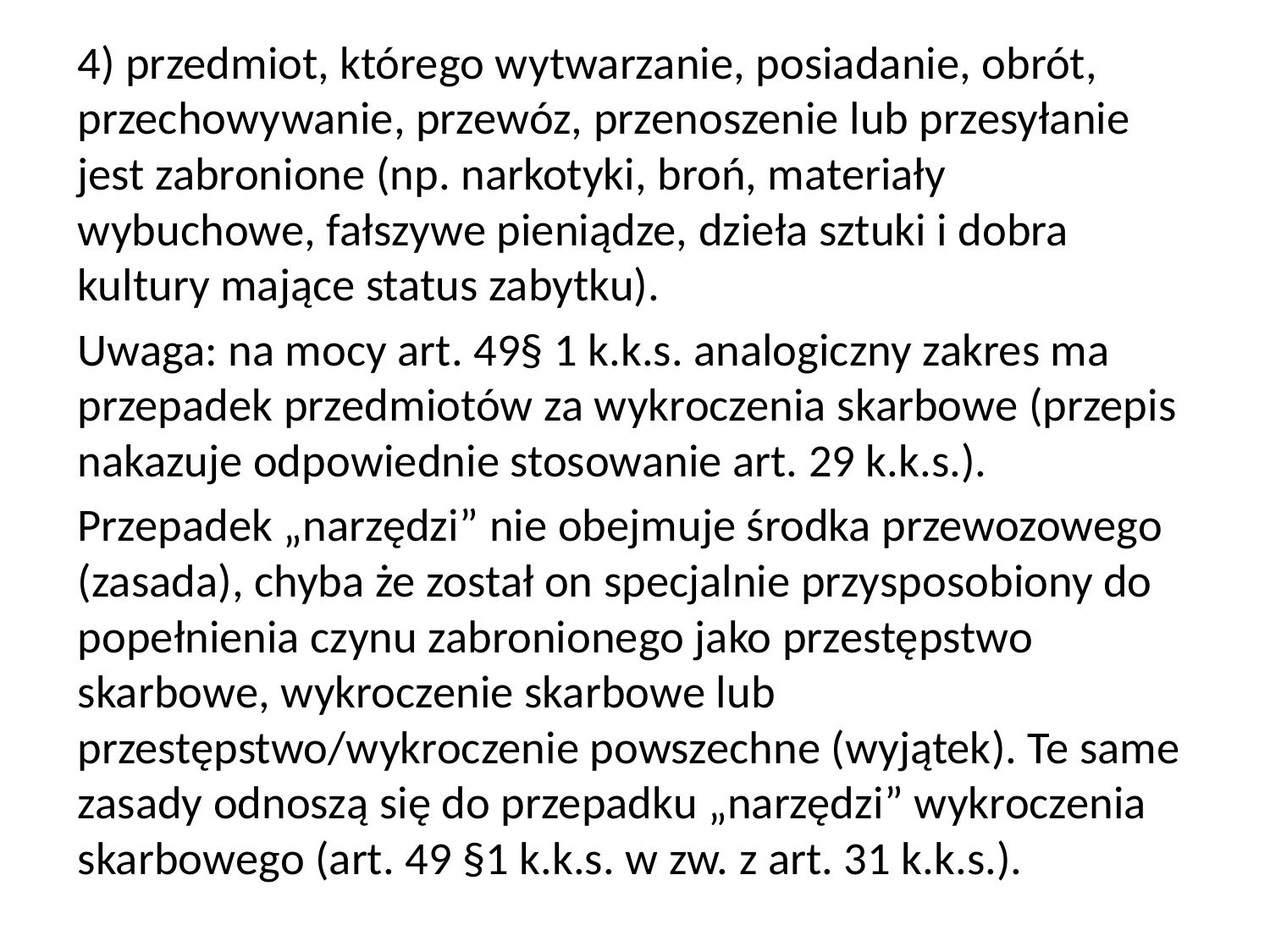

4) przedmiot, którego wytwarzanie, posiadanie, obrót, przechowywanie, przewóz, przenoszenie lub przesyłanie jest zabronione (np. narkotyki, broń, materiały wybuchowe, fałszywe pieniądze, dzieła sztuki i dobra kultury mające status zabytku).
Uwaga: na mocy art. 49§ 1 k.k.s. analogiczny zakres ma przepadek przedmiotów za wykroczenia skarbowe (przepis nakazuje odpowiednie stosowanie art. 29 k.k.s.).
Przepadek „narzędzi” nie obejmuje środka przewozowego (zasada), chyba że został on specjalnie przysposobiony do popełnienia czynu zabronionego jako przestępstwo skarbowe, wykroczenie skarbowe lub przestępstwo/wykroczenie powszechne (wyjątek). Te same zasady odnoszą się do przepadku „narzędzi” wykroczenia skarbowego (art. 49 §1 k.k.s. w zw. z art. 31 k.k.s.).